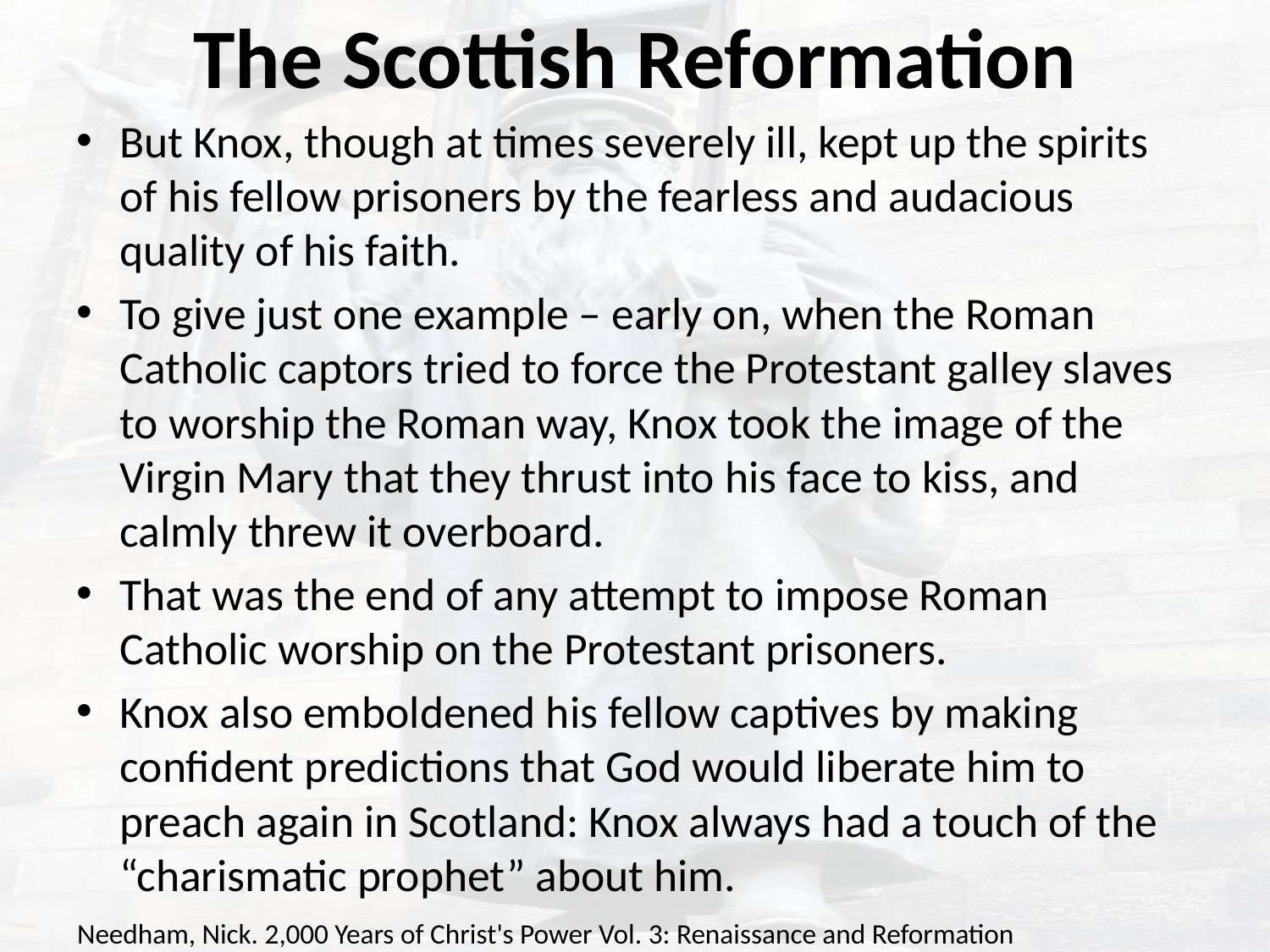

# The Scottish Reformation
But Knox, though at times severely ill, kept up the spirits of his fellow prisoners by the fearless and audacious quality of his faith.
To give just one example – early on, when the Roman Catholic captors tried to force the Protestant galley slaves to worship the Roman way, Knox took the image of the Virgin Mary that they thrust into his face to kiss, and calmly threw it overboard.
That was the end of any attempt to impose Roman Catholic worship on the Protestant prisoners.
Knox also emboldened his fellow captives by making confident predictions that God would liberate him to preach again in Scotland: Knox always had a touch of the “charismatic prophet” about him.
Needham, Nick. 2,000 Years of Christ's Power Vol. 3: Renaissance and Reformation